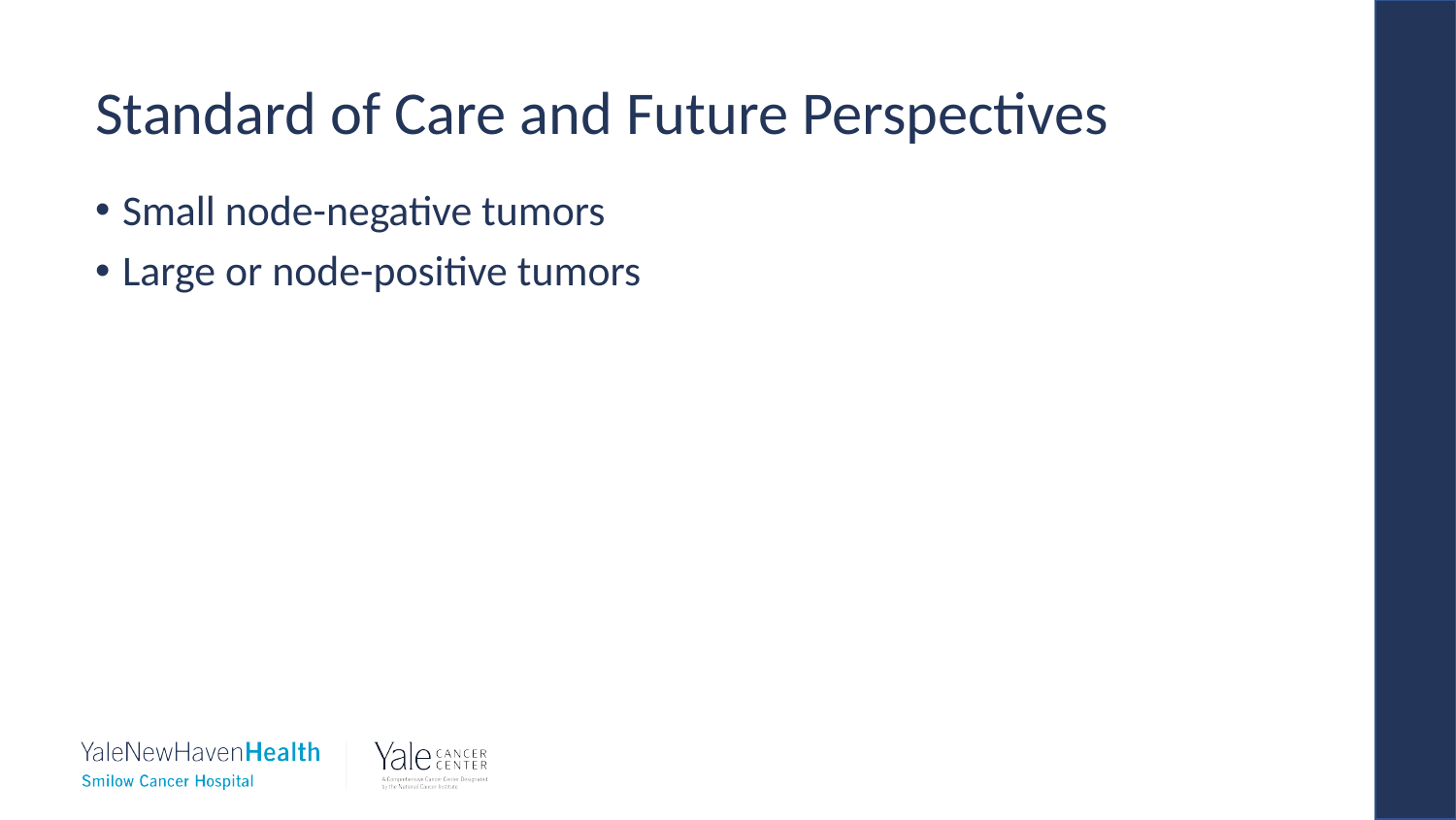

# Standard of Care and Future Perspectives
Small node-negative tumors
Large or node-positive tumors